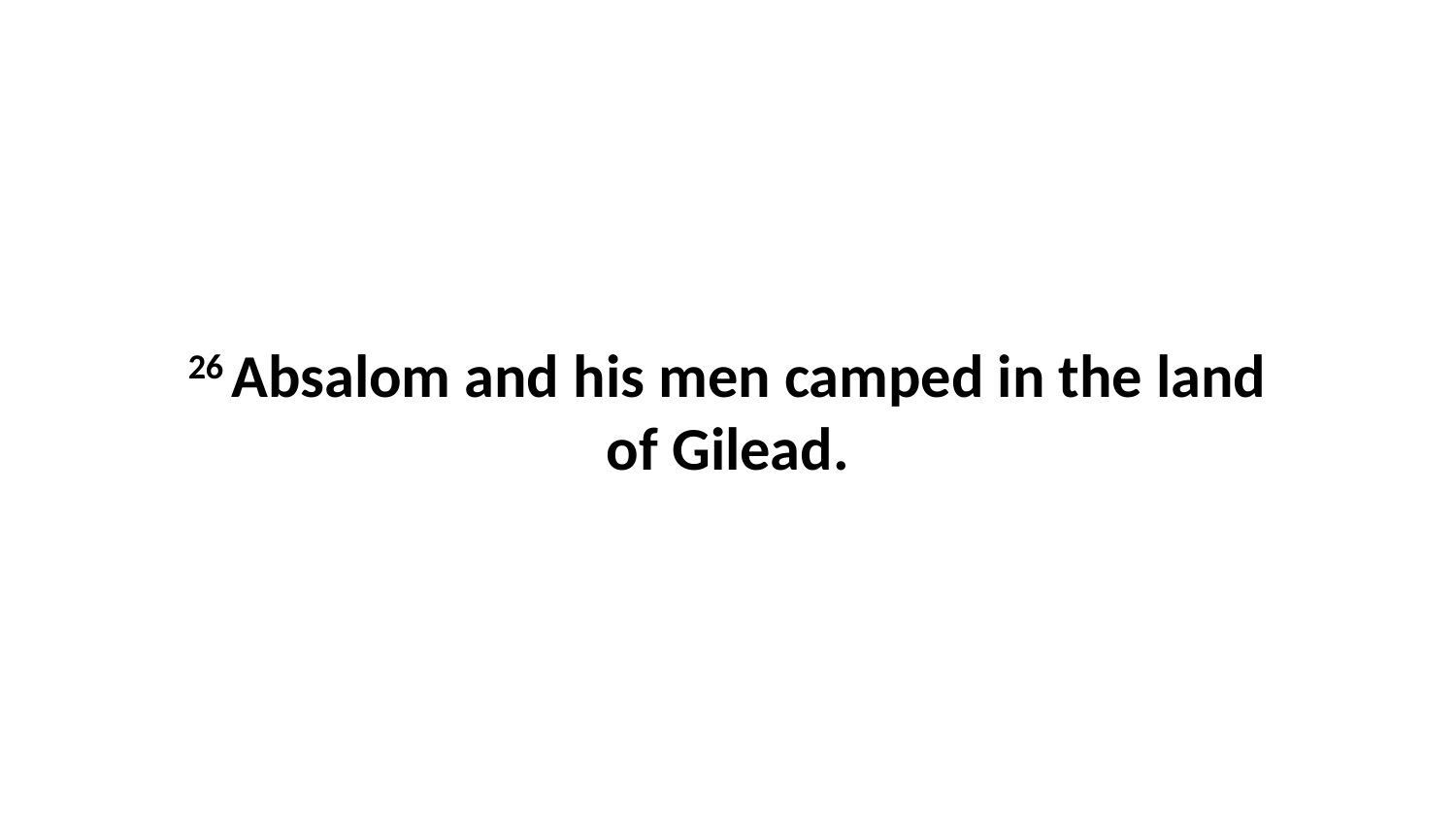

26 Absalom and his men camped in the land of Gilead.